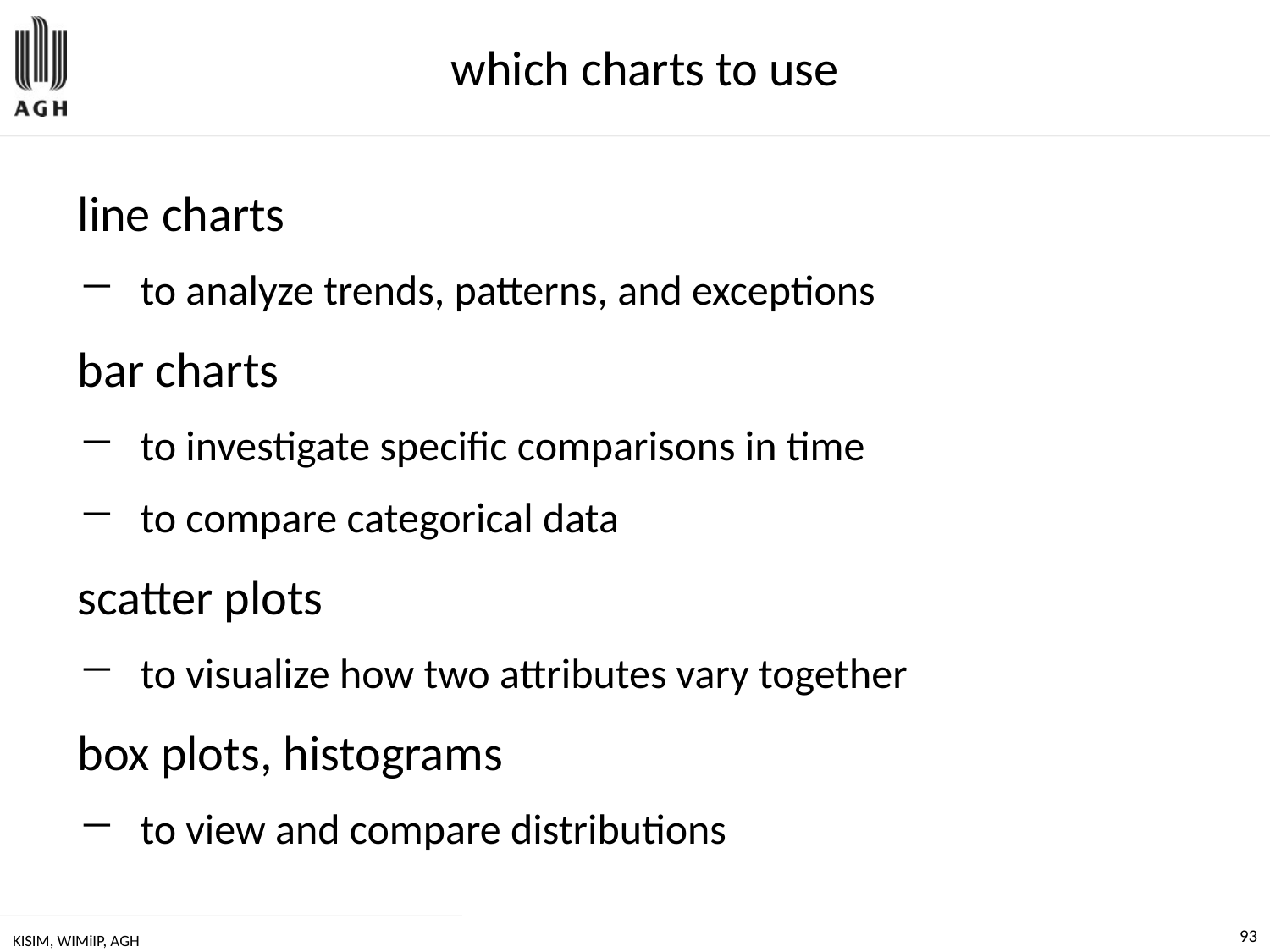

# which charts to use
line charts
to analyze trends, patterns, and exceptions
bar charts
to investigate specific comparisons in time
to compare categorical data
scatter plots
to visualize how two attributes vary together
box plots, histograms
to view and compare distributions
KISIM, WIMiIP, AGH